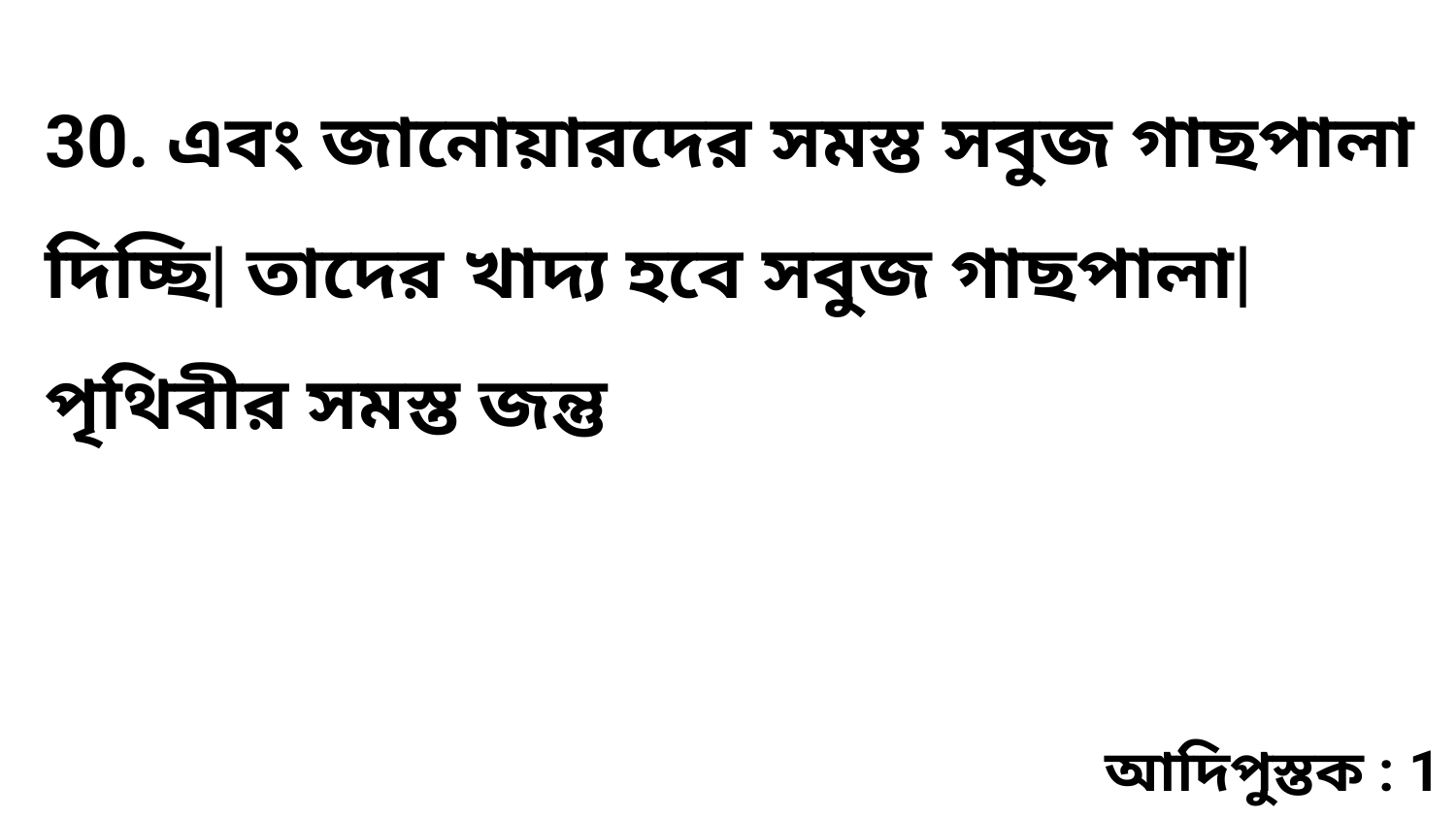

30. এবং জানোয়ারদের সমস্ত সবুজ গাছপালা দিচ্ছি| তাদের খাদ্য হবে সবুজ গাছপালা| পৃথিবীর সমস্ত জন্তু
আদিপুস্তক : 1